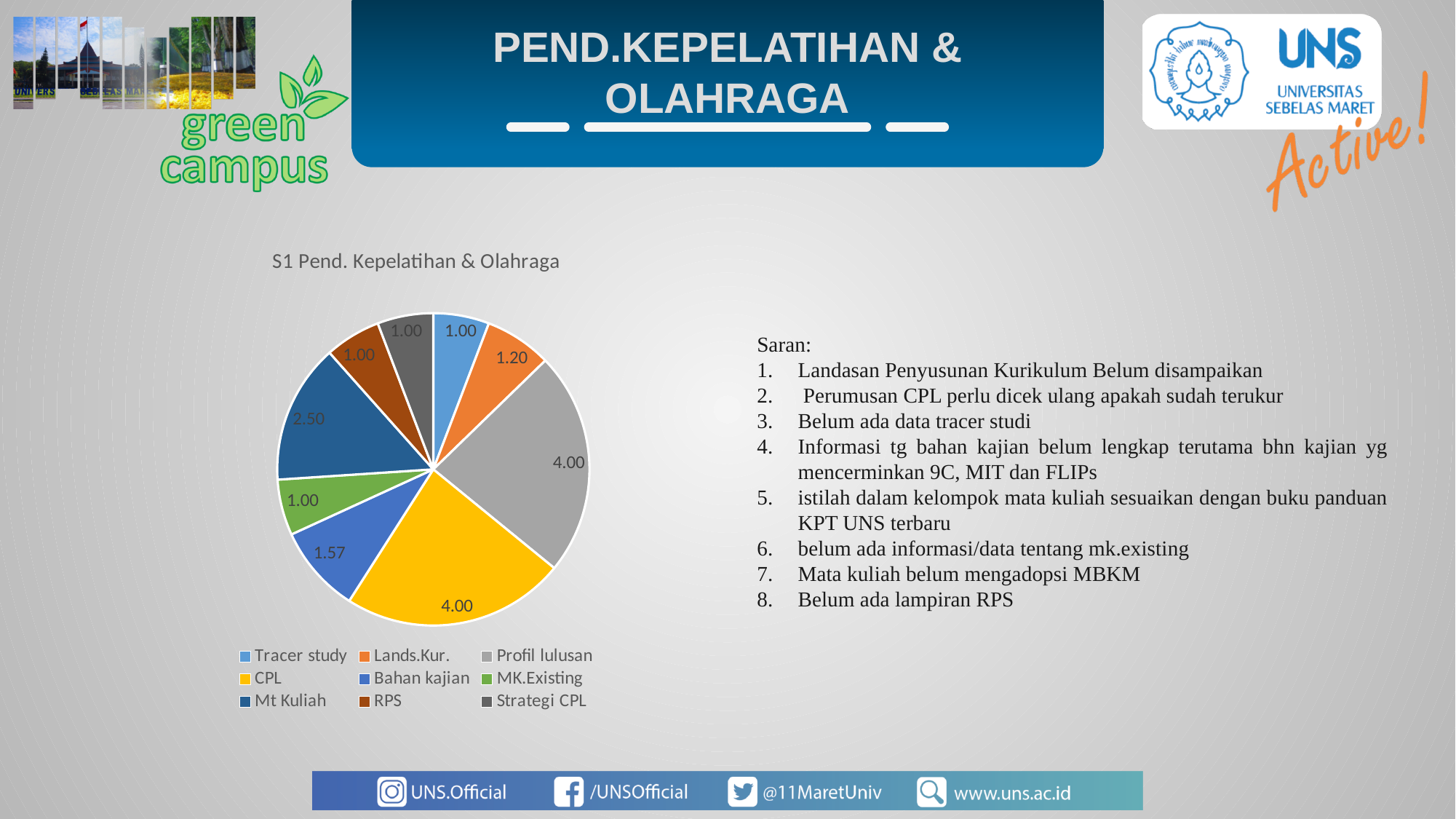

PEND.KEPELATIHAN & OLAHRAGA

### Chart: S1 Pend. Kepelatihan & Olahraga

| Category |  |
|---|---|
| Tracer study | 1.0 |
| Lands.Kur. | 1.2 |
| Profil lulusan | 4.0 |
| CPL | 4.0 |
| Bahan kajian | 1.57142857142857 |
| MK.Existing | 1.0 |
| Mt Kuliah | 2.5 |
| RPS | 1.0 |
| Strategi CPL | 1.0 |
Saran:
Landasan Penyusunan Kurikulum Belum disampaikan
 Perumusan CPL perlu dicek ulang apakah sudah terukur
Belum ada data tracer studi
Informasi tg bahan kajian belum lengkap terutama bhn kajian yg mencerminkan 9C, MIT dan FLIPs
istilah dalam kelompok mata kuliah sesuaikan dengan buku panduan KPT UNS terbaru
belum ada informasi/data tentang mk.existing
Mata kuliah belum mengadopsi MBKM
Belum ada lampiran RPS